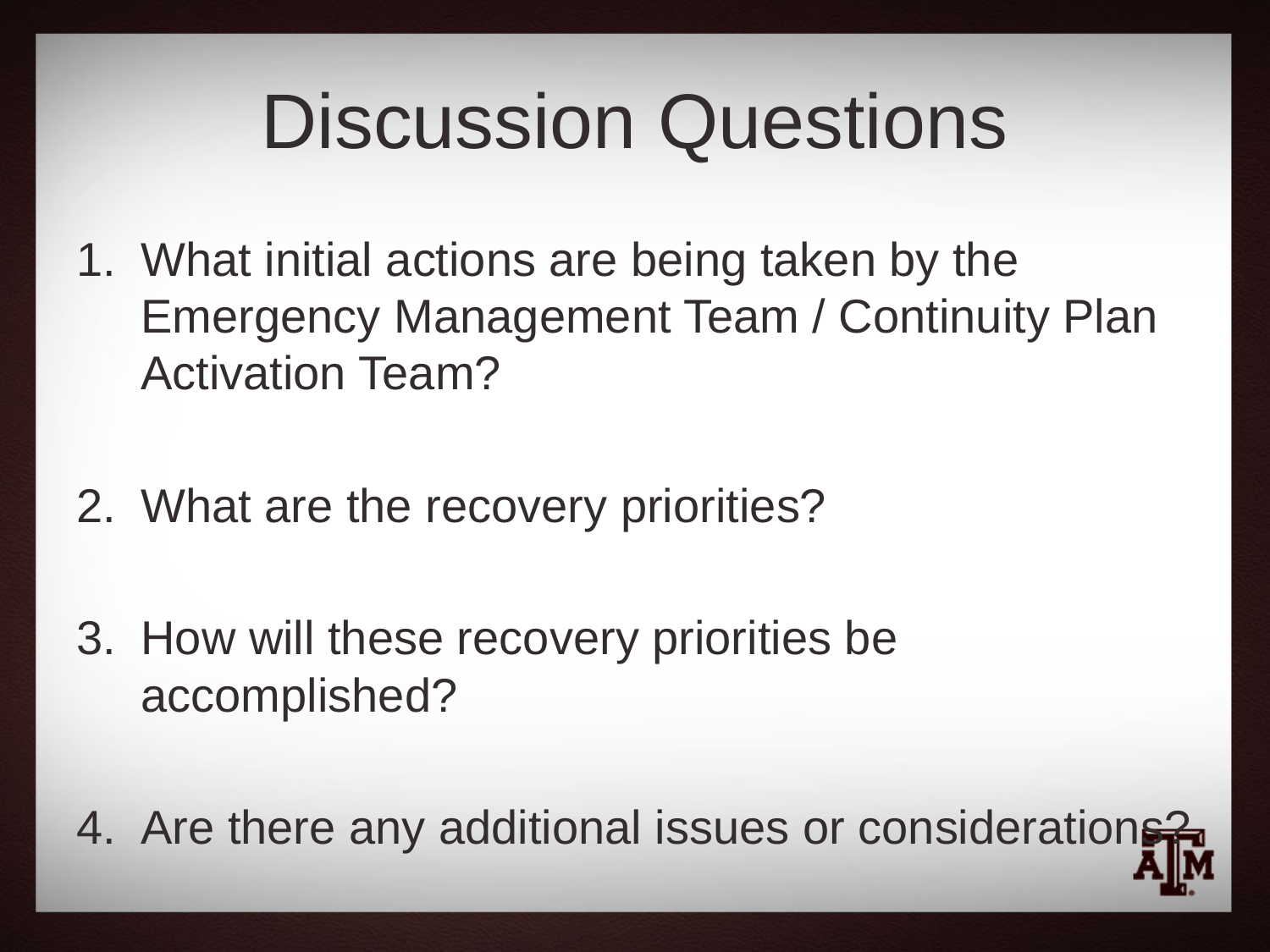

# Discussion Questions
What initial actions are being taken by the Emergency Management Team / Continuity Plan Activation Team?

What are the recovery priorities?

How will these recovery priorities be accomplished?

Are there any additional issues or considerations?